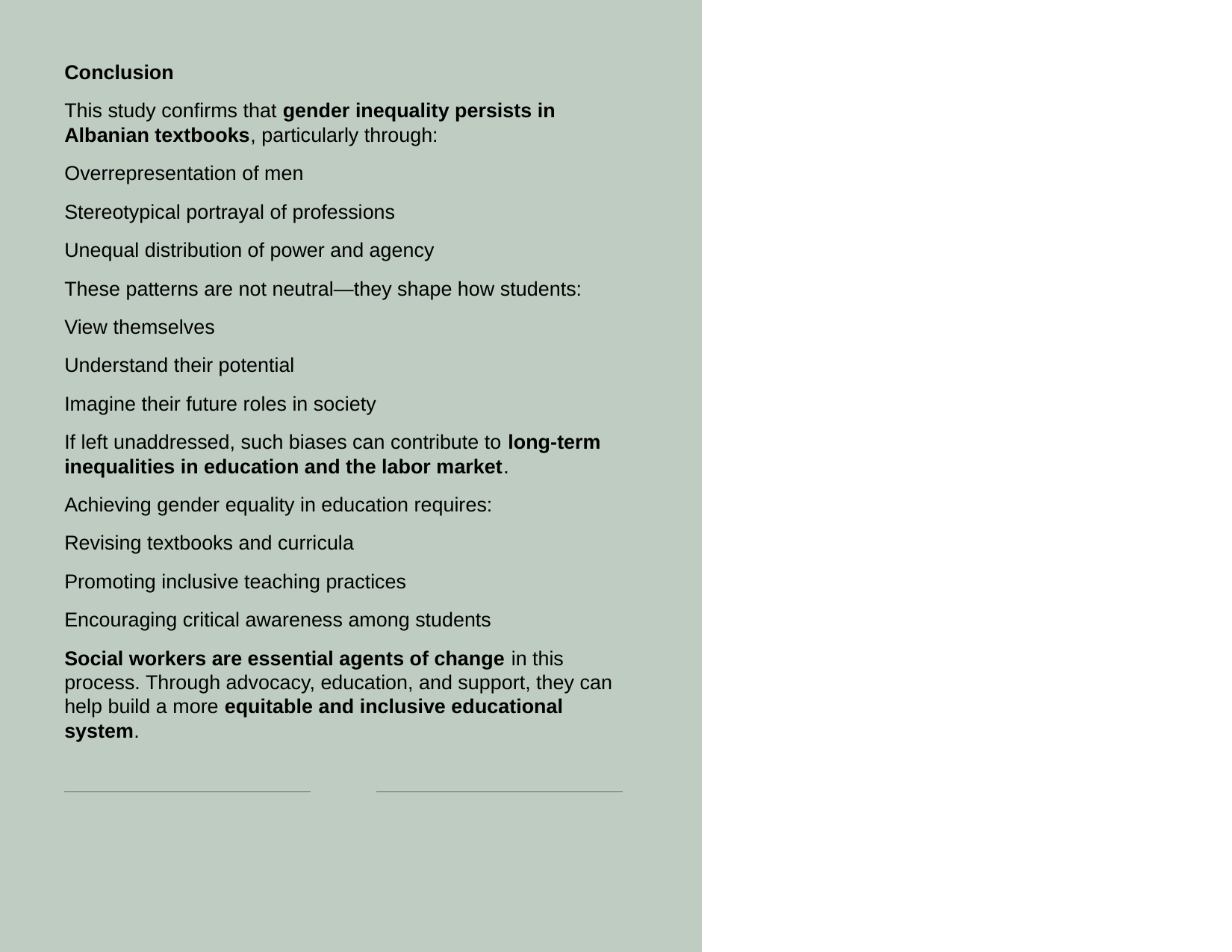

Conclusion
This study confirms that gender inequality persists in Albanian textbooks, particularly through:
Overrepresentation of men
Stereotypical portrayal of professions
Unequal distribution of power and agency
These patterns are not neutral—they shape how students:
View themselves
Understand their potential
Imagine their future roles in society
If left unaddressed, such biases can contribute to long-term inequalities in education and the labor market.
Achieving gender equality in education requires:
Revising textbooks and curricula
Promoting inclusive teaching practices
Encouraging critical awareness among students
Social workers are essential agents of change in this process. Through advocacy, education, and support, they can help build a more equitable and inclusive educational system.